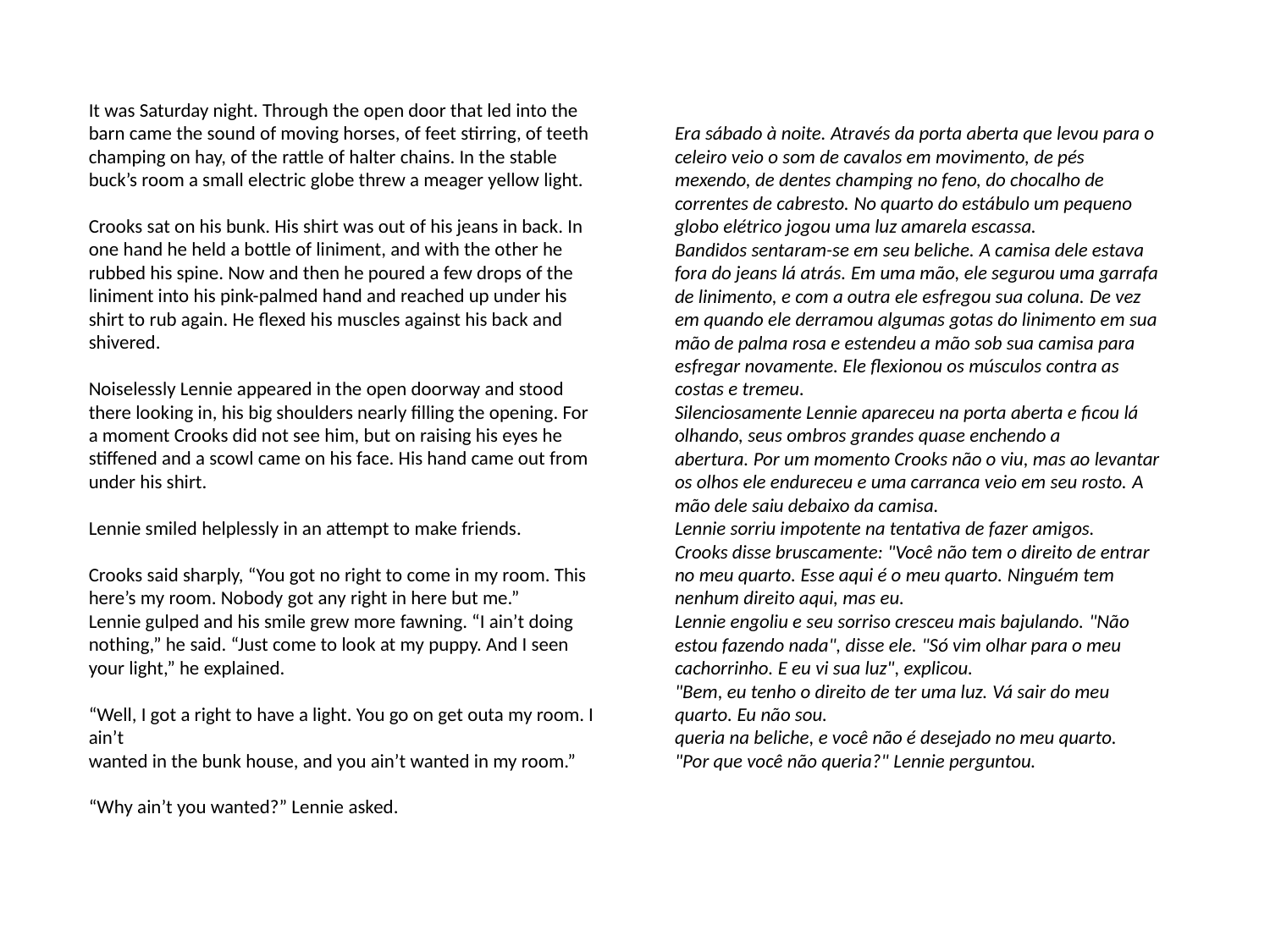

It was Saturday night. Through the open door that led into the barn came the sound of moving horses, of feet stirring, of teeth champing on hay, of the rattle of halter chains. In the stable buck’s room a small electric globe threw a meager yellow light.

Crooks sat on his bunk. His shirt was out of his jeans in back. In one hand he held a bottle of liniment, and with the other he rubbed his spine. Now and then he poured a few drops of the liniment into his pink-palmed hand and reached up under his shirt to rub again. He flexed his muscles against his back and shivered.

Noiselessly Lennie appeared in the open doorway and stood there looking in, his big shoulders nearly filling the opening. For a moment Crooks did not see him, but on raising his eyes he stiffened and a scowl came on his face. His hand came out from under his shirt.

Lennie smiled helplessly in an attempt to make friends.

Crooks said sharply, “You got no right to come in my room. This here’s my room. Nobody got any right in here but me.”
Lennie gulped and his smile grew more fawning. “I ain’t doing nothing,” he said. “Just come to look at my puppy. And I seen your light,” he explained.

“Well, I got a right to have a light. You go on get outa my room. I ain’t
wanted in the bunk house, and you ain’t wanted in my room.”

“Why ain’t you wanted?” Lennie asked.
Era sábado à noite. Através da porta aberta que levou para o celeiro veio o som de cavalos em movimento, de pés mexendo, de dentes champing no feno, do chocalho de correntes de cabresto. No quarto do estábulo um pequeno globo elétrico jogou uma luz amarela escassa.
Bandidos sentaram-se em seu beliche. A camisa dele estava fora do jeans lá atrás. Em uma mão, ele segurou uma garrafa de linimento, e com a outra ele esfregou sua coluna. De vez em quando ele derramou algumas gotas do linimento em sua mão de palma rosa e estendeu a mão sob sua camisa para esfregar novamente. Ele flexionou os músculos contra as costas e tremeu.
Silenciosamente Lennie apareceu na porta aberta e ficou lá olhando, seus ombros grandes quase enchendo a abertura. Por um momento Crooks não o viu, mas ao levantar os olhos ele endureceu e uma carranca veio em seu rosto. A mão dele saiu debaixo da camisa.
Lennie sorriu impotente na tentativa de fazer amigos.
Crooks disse bruscamente: "Você não tem o direito de entrar no meu quarto. Esse aqui é o meu quarto. Ninguém tem nenhum direito aqui, mas eu.
Lennie engoliu e seu sorriso cresceu mais bajulando. "Não estou fazendo nada", disse ele. "Só vim olhar para o meu cachorrinho. E eu vi sua luz", explicou.
"Bem, eu tenho o direito de ter uma luz. Vá sair do meu quarto. Eu não sou.
queria na beliche, e você não é desejado no meu quarto.
"Por que você não queria?" Lennie perguntou.